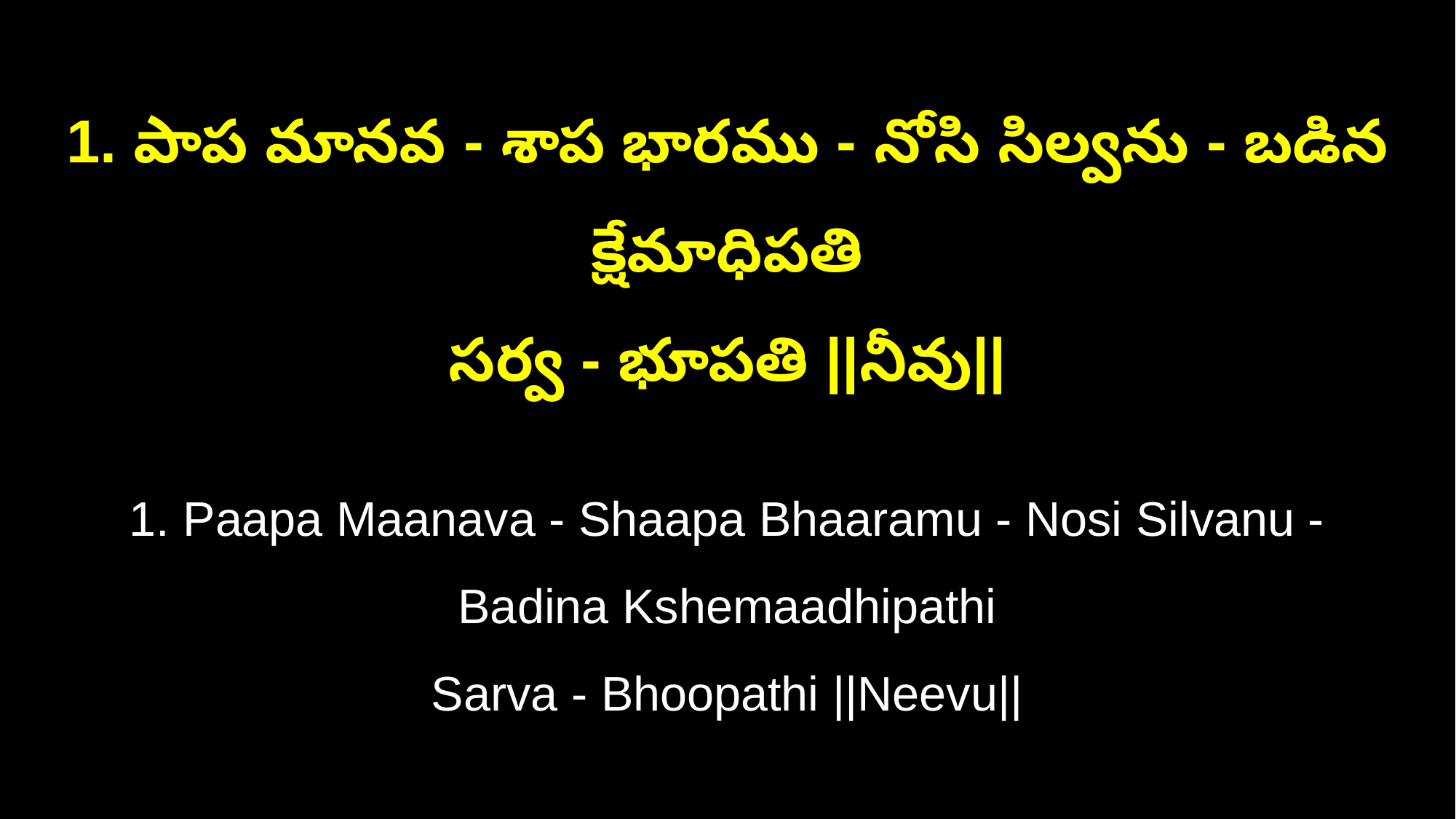

1. పాప మానవ - శాప భారము - నోసి సిల్వను - బడిన క్షేమాధిపతి
సర్వ - భూపతి ||నీవు||
1. Paapa Maanava - Shaapa Bhaaramu - Nosi Silvanu - Badina Kshemaadhipathi
Sarva - Bhoopathi ||Neevu||